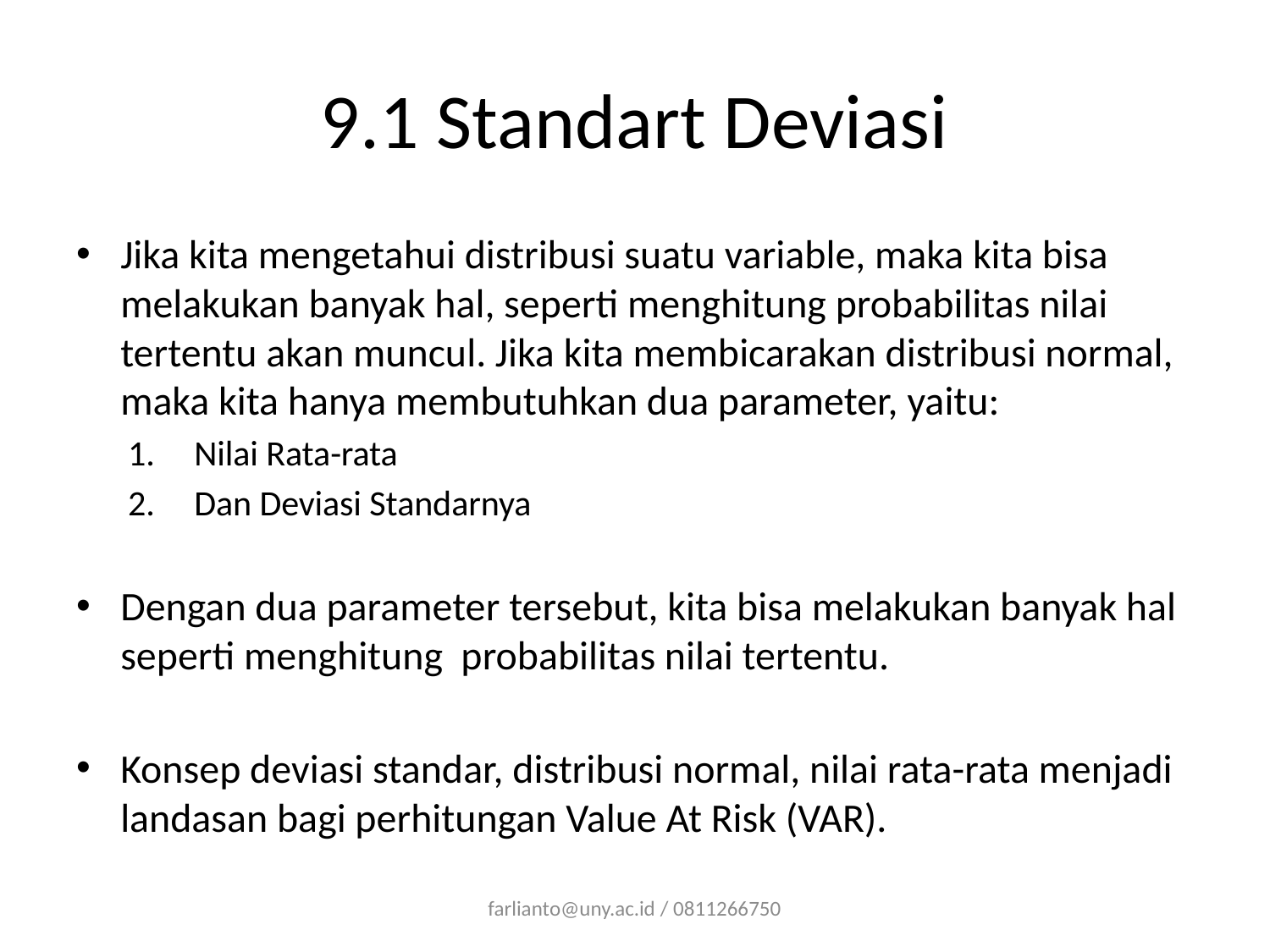

# 9.1 Standart Deviasi
Jika kita mengetahui distribusi suatu variable, maka kita bisa melakukan banyak hal, seperti menghitung probabilitas nilai tertentu akan muncul. Jika kita membicarakan distribusi normal, maka kita hanya membutuhkan dua parameter, yaitu:
Nilai Rata-rata
Dan Deviasi Standarnya

Dengan dua parameter tersebut, kita bisa melakukan banyak hal seperti menghitung  probabilitas nilai tertentu.

Konsep deviasi standar, distribusi normal, nilai rata-rata menjadi landasan bagi perhitungan Value At Risk (VAR).

farlianto@uny.ac.id / 0811266750